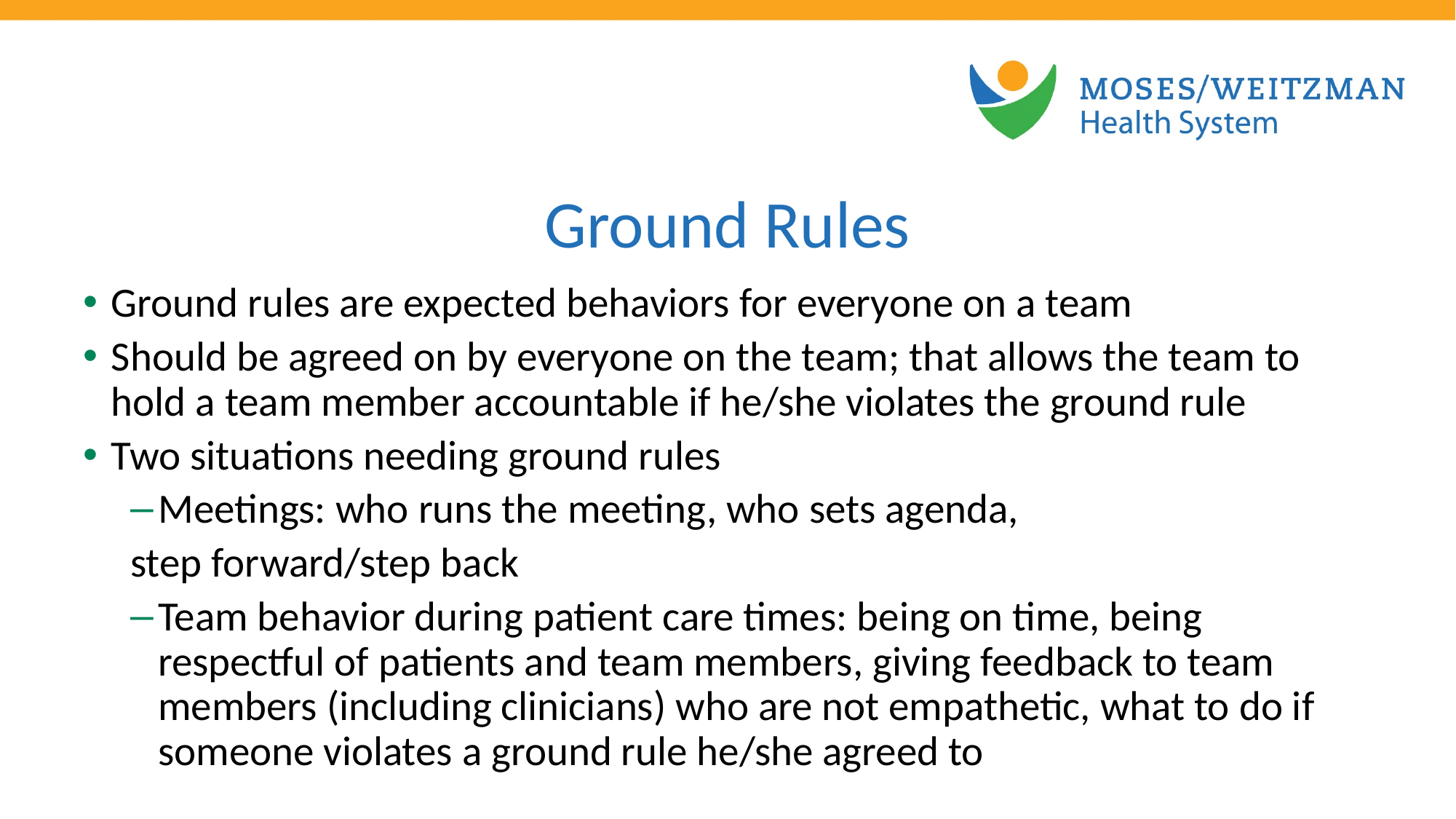

Ground Rules
Ground rules are expected behaviors for everyone on a team
Should be agreed on by everyone on the team; that allows the team to hold a team member accountable if he/she violates the ground rule
Two situations needing ground rules
Meetings: who runs the meeting, who sets agenda,
		step forward/step back
Team behavior during patient care times: being on time, being respectful of patients and team members, giving feedback to team members (including clinicians) who are not empathetic, what to do if someone violates a ground rule he/she agreed to